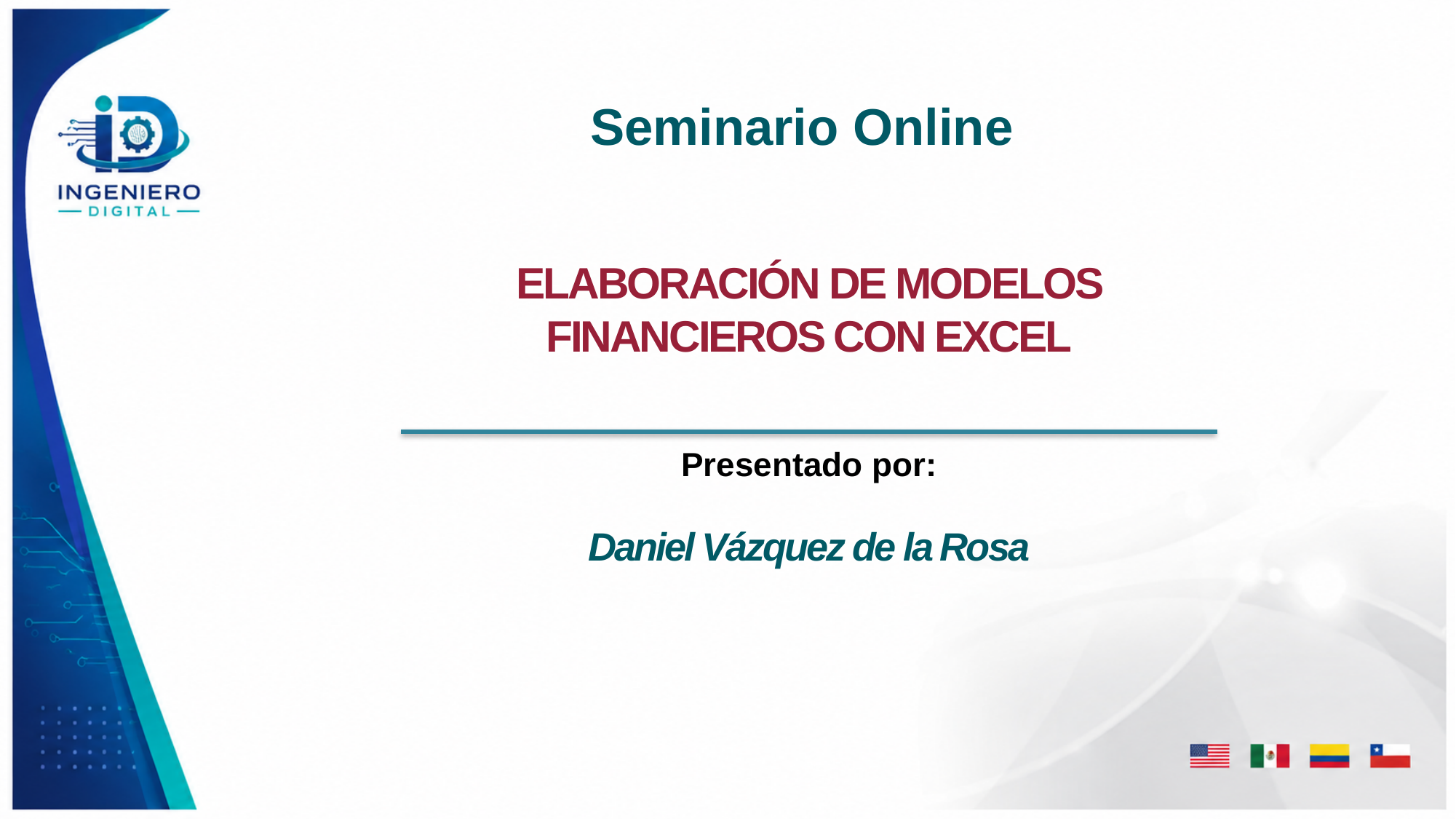

Seminario Online
ELABORACIÓN DE MODELOS FINANCIEROS CON EXCEL
Presentado por:
Daniel Vázquez de la Rosa